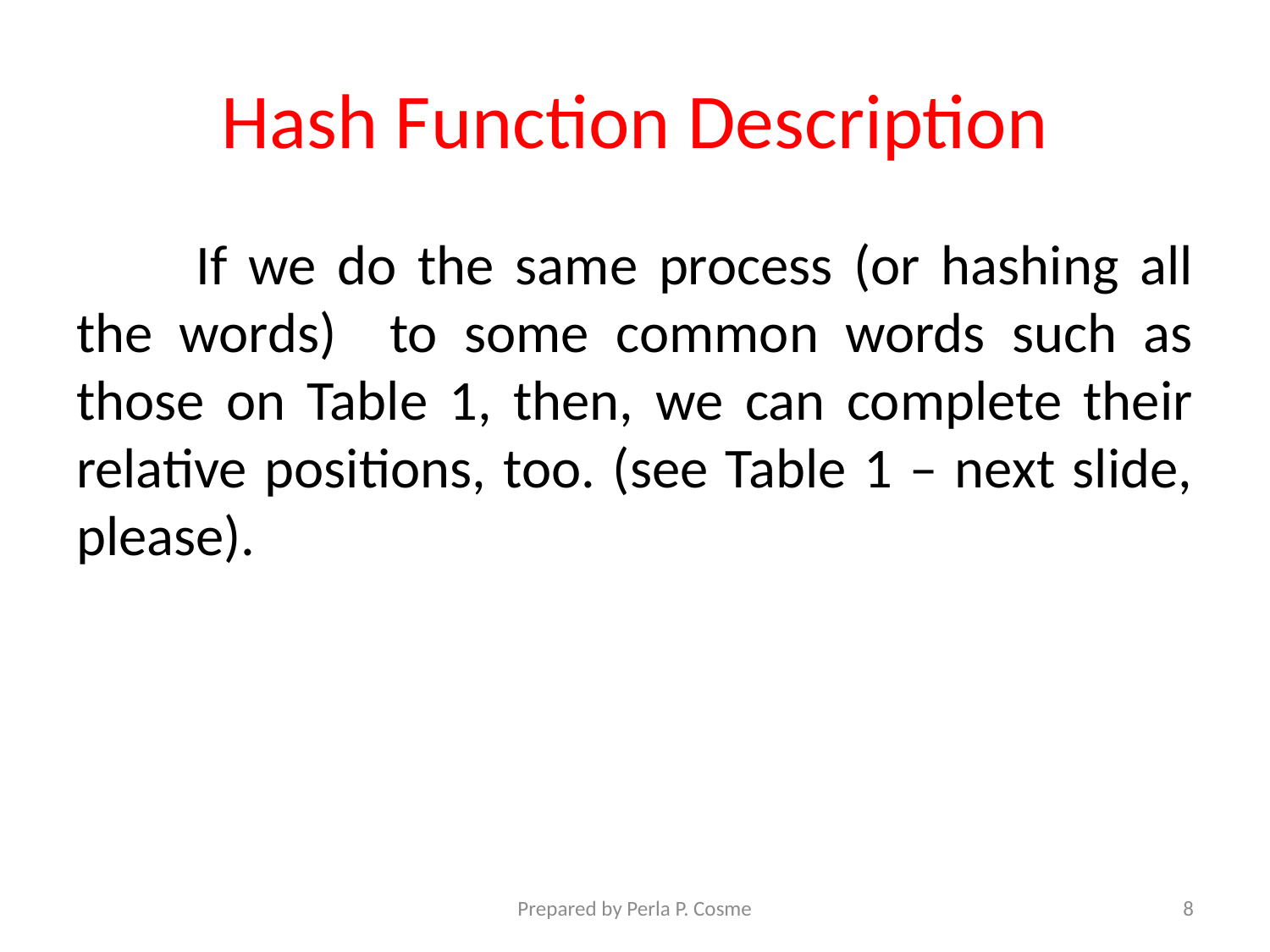

# Hash Function Description
If we do the same process (or hashing all the words)  to some common words such as those on Table 1, then, we can complete their relative positions, too. (see Table 1 – next slide, please).
Prepared by Perla P. Cosme
8